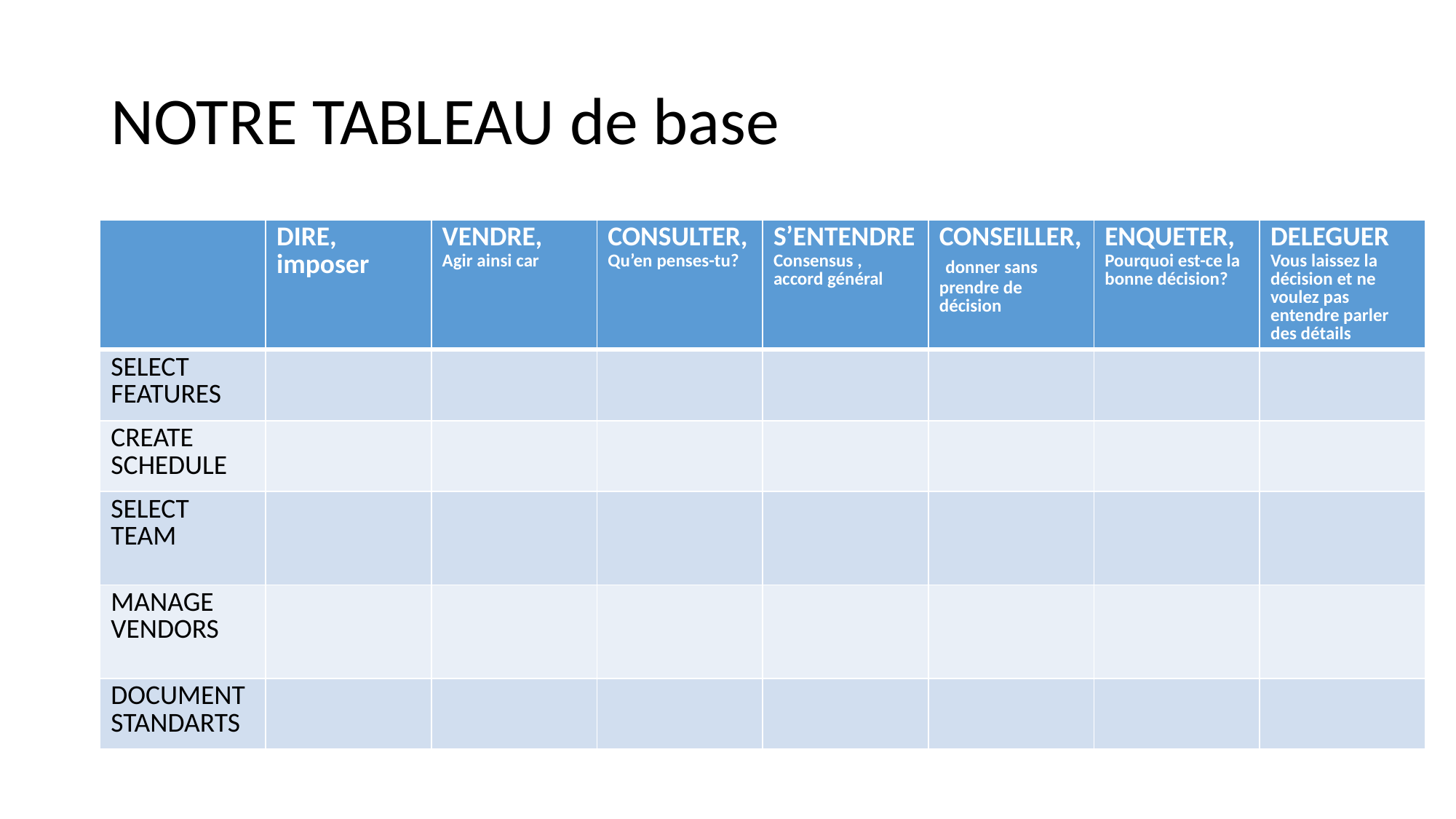

# NOTRE TABLEAU de base
|  | DIRE, imposer | VENDRE, Agir ainsi car | CONSULTER, Qu’en penses-tu? | S’ENTENDRE Consensus , accord général | CONSEILLER, donner sans prendre de décision | ENQUETER, Pourquoi est-ce la bonne décision? | DELEGUER Vous laissez la décision et ne voulez pas entendre parler des détails |
| --- | --- | --- | --- | --- | --- | --- | --- |
| SELECT FEATURES |  |  |  |  |  |  |  |
| CREATE SCHEDULE |  |  |  |  |  |  |  |
| SELECT TEAM |  |  |  |  |  |  |  |
| MANAGE VENDORS |  |  |  |  |  |  |  |
| DOCUMENT STANDARTS |  |  |  |  |  |  |  |